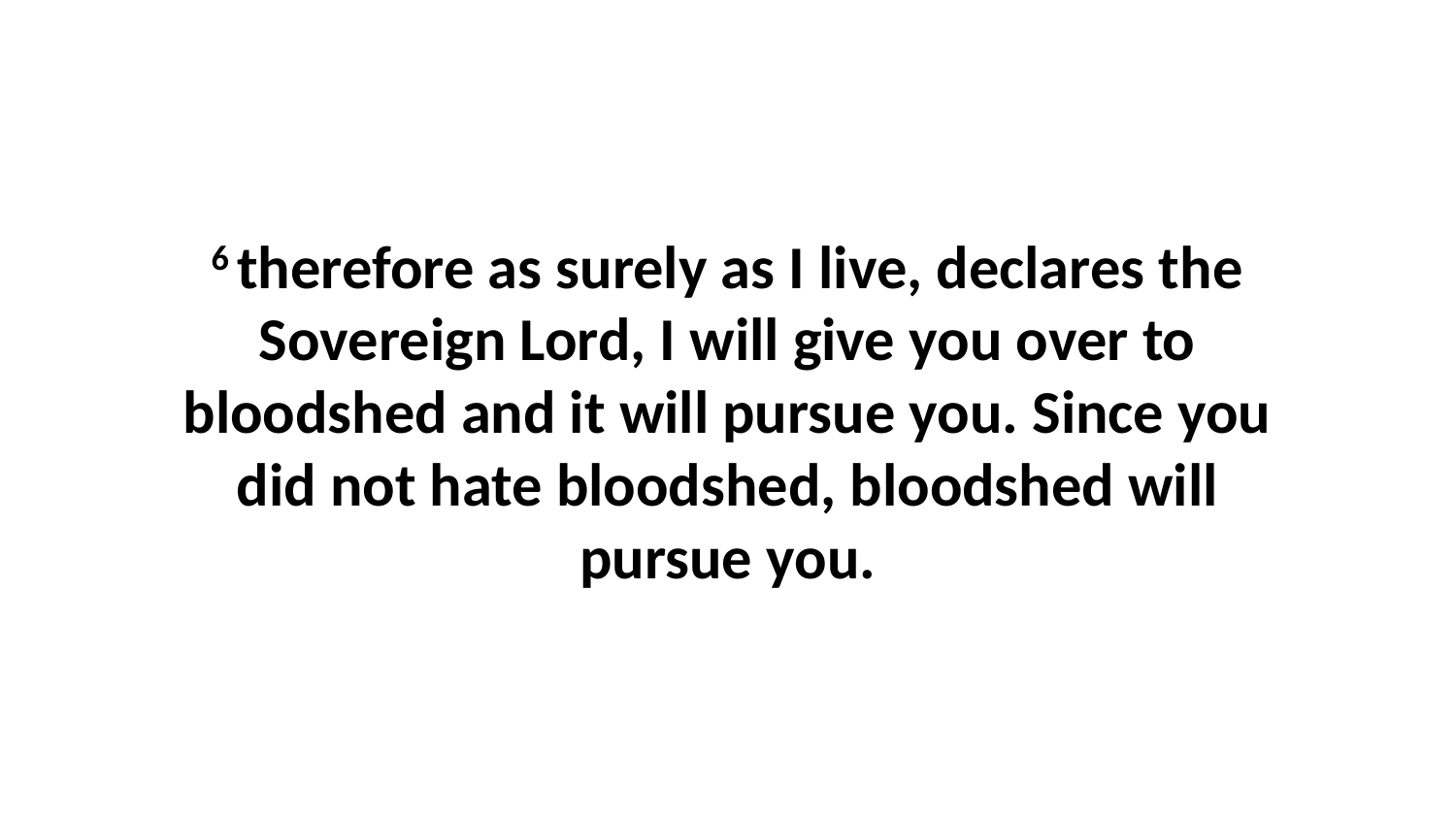

6 therefore as surely as I live, declares the Sovereign Lord, I will give you over to bloodshed and it will pursue you. Since you did not hate bloodshed, bloodshed will pursue you.